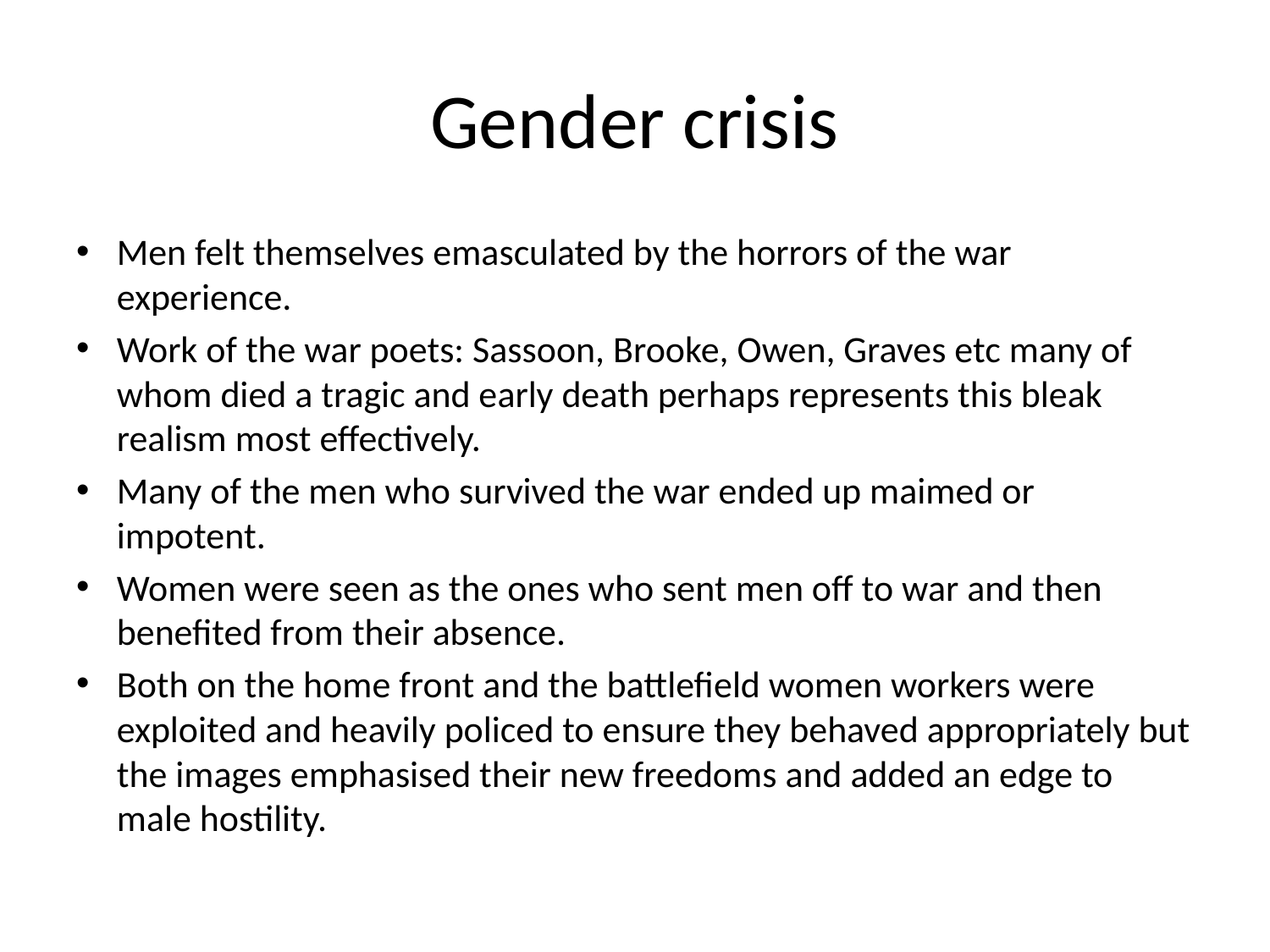

# Gender crisis
Men felt themselves emasculated by the horrors of the war experience.
Work of the war poets: Sassoon, Brooke, Owen, Graves etc many of whom died a tragic and early death perhaps represents this bleak realism most effectively.
Many of the men who survived the war ended up maimed or impotent.
Women were seen as the ones who sent men off to war and then benefited from their absence.
Both on the home front and the battlefield women workers were exploited and heavily policed to ensure they behaved appropriately but the images emphasised their new freedoms and added an edge to male hostility.